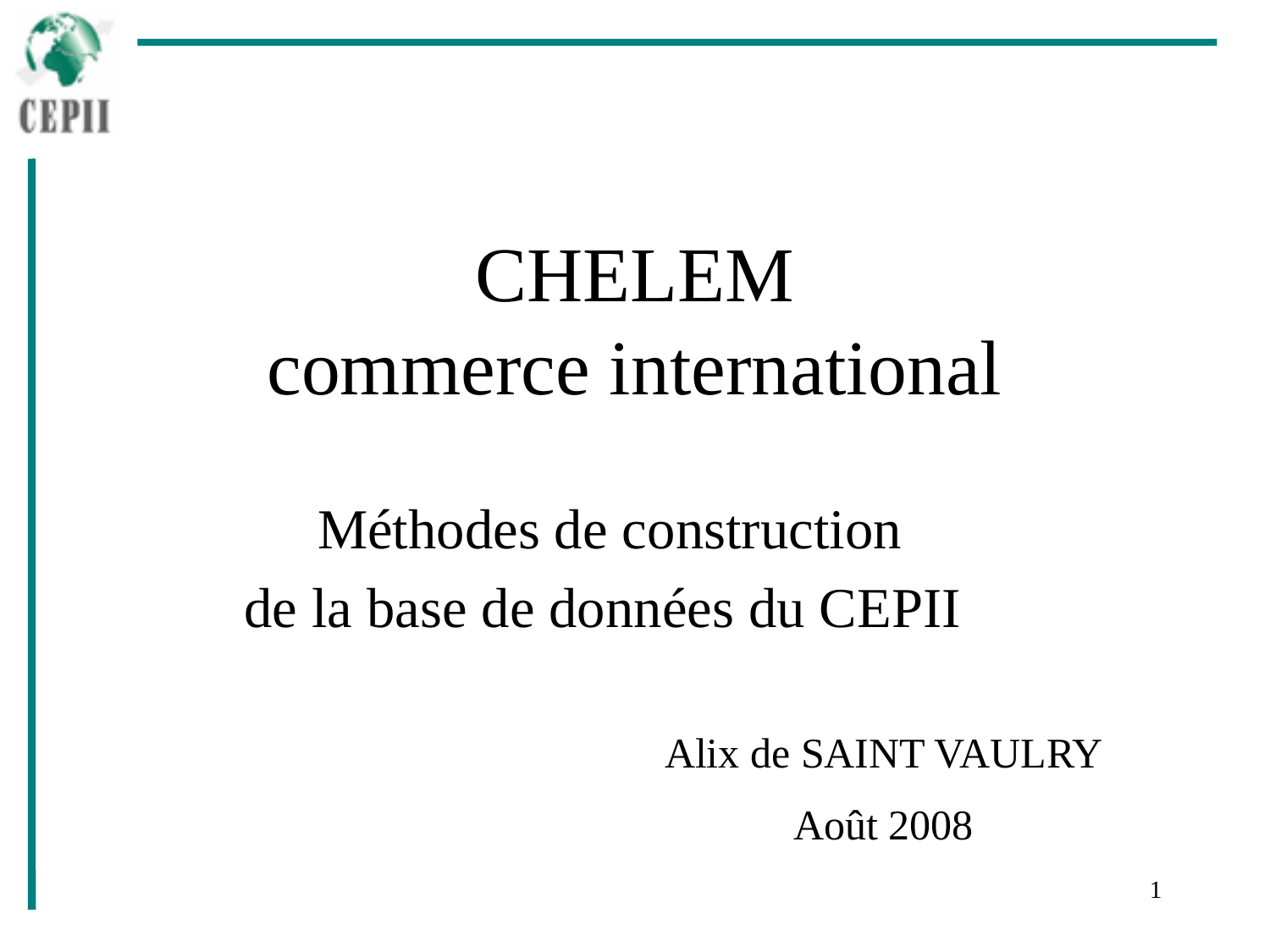

CHELEM
commerce international
Méthodes de construction
de la base de données du CEPII
Alix de SAINT VAULRY
Août 2008
1